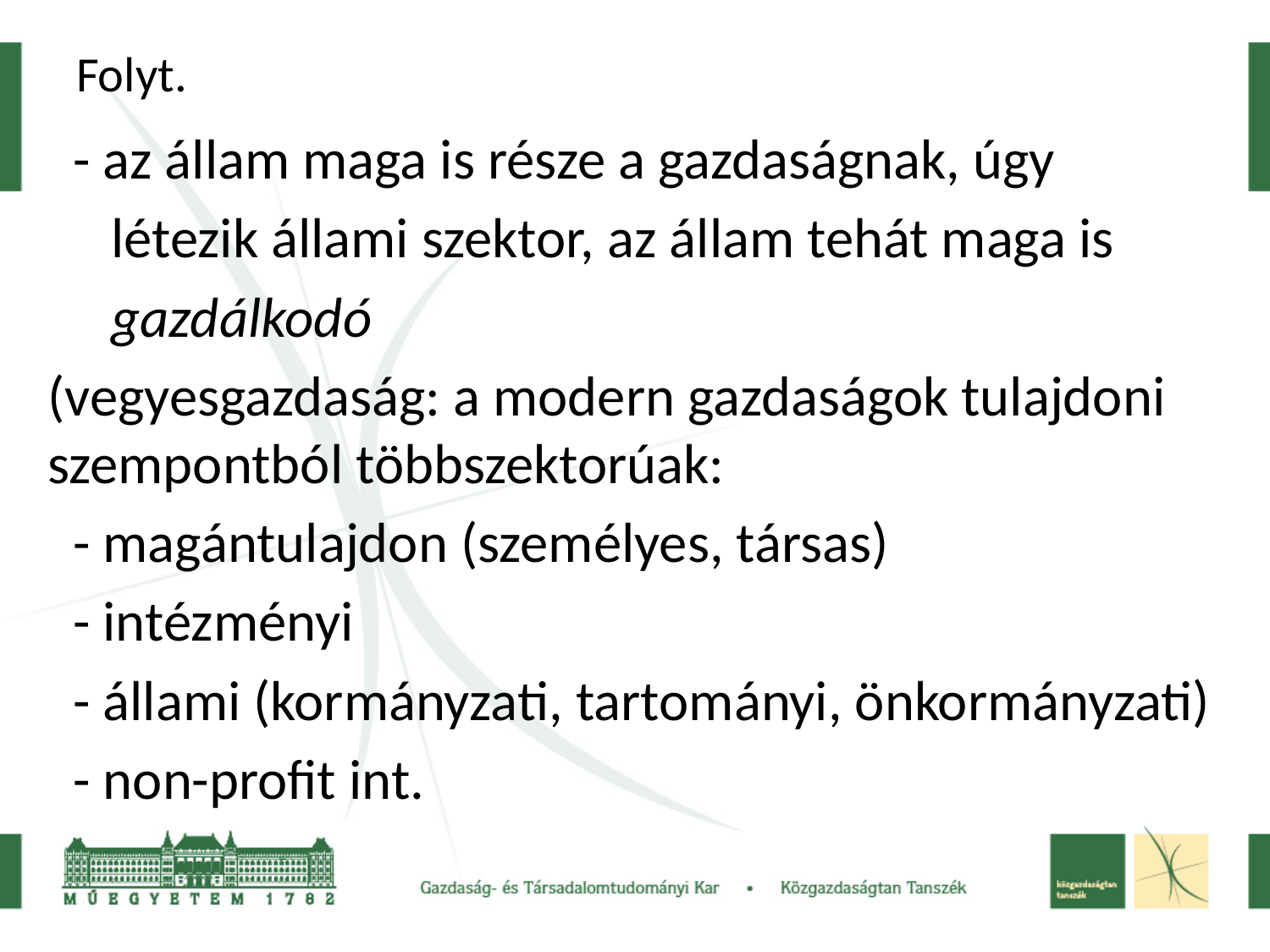

# Folyt.
  - az állam maga is része a gazdaságnak, úgy
     létezik állami szektor, az állam tehát maga is
     gazdálkodó
(vegyesgazdaság: a modern gazdaságok tulajdoni szempontból többszektorúak:
  - magántulajdon (személyes, társas)
  - intézményi
  - állami (kormányzati, tartományi, önkormányzati)
  - non-profit int.